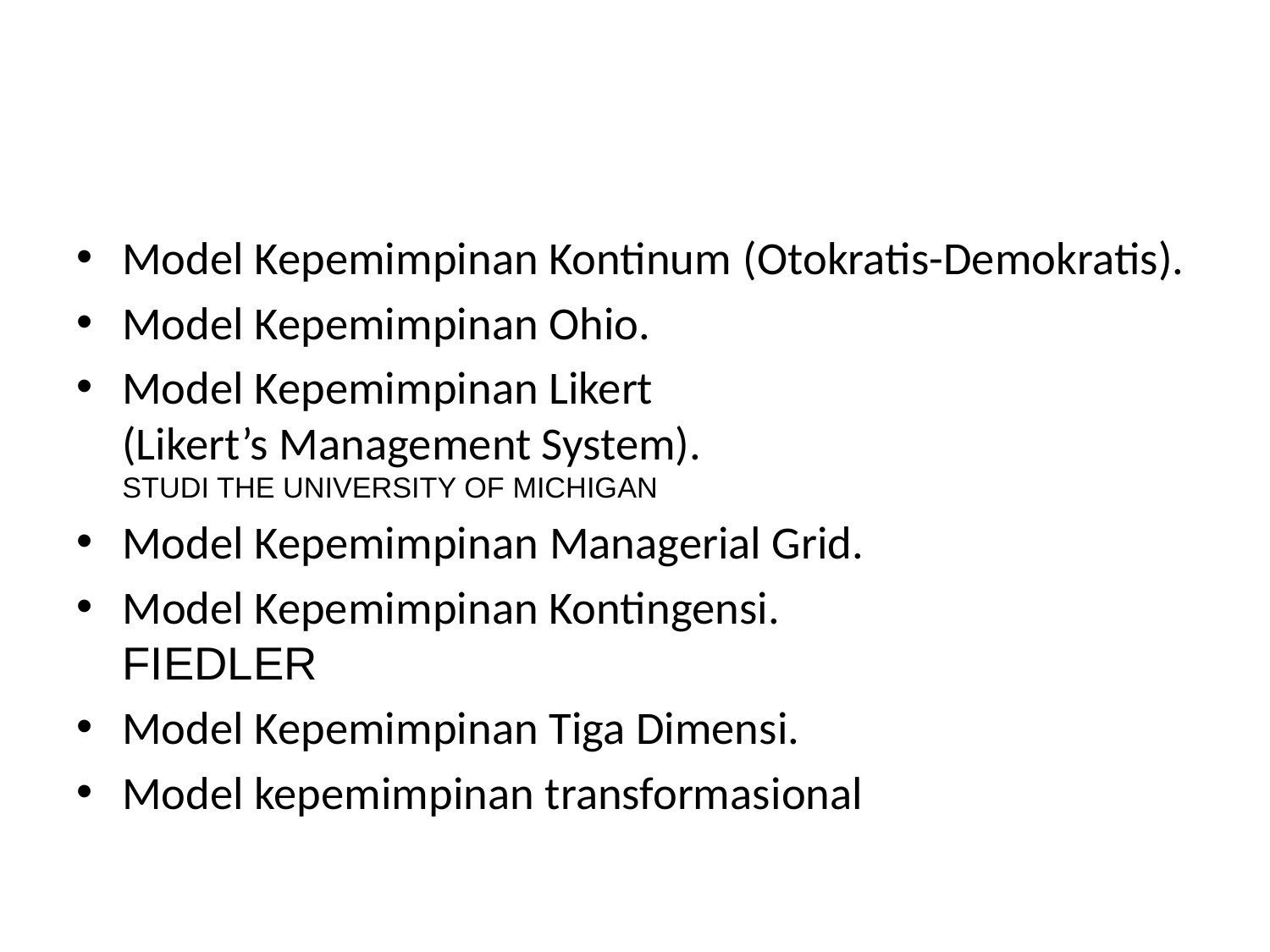

#
Model Kepemimpinan Kontinum (Otokratis-Demokratis).
Model Kepemimpinan Ohio.
Model Kepemimpinan Likert 
(Likert’s Management System).
STUDI THE UNIVERSITY OF MICHIGAN
Model Kepemimpinan Managerial Grid.
Model Kepemimpinan Kontingensi. 
FIEDLER
Model Kepemimpinan Tiga Dimensi.
Model kepemimpinan transformasional